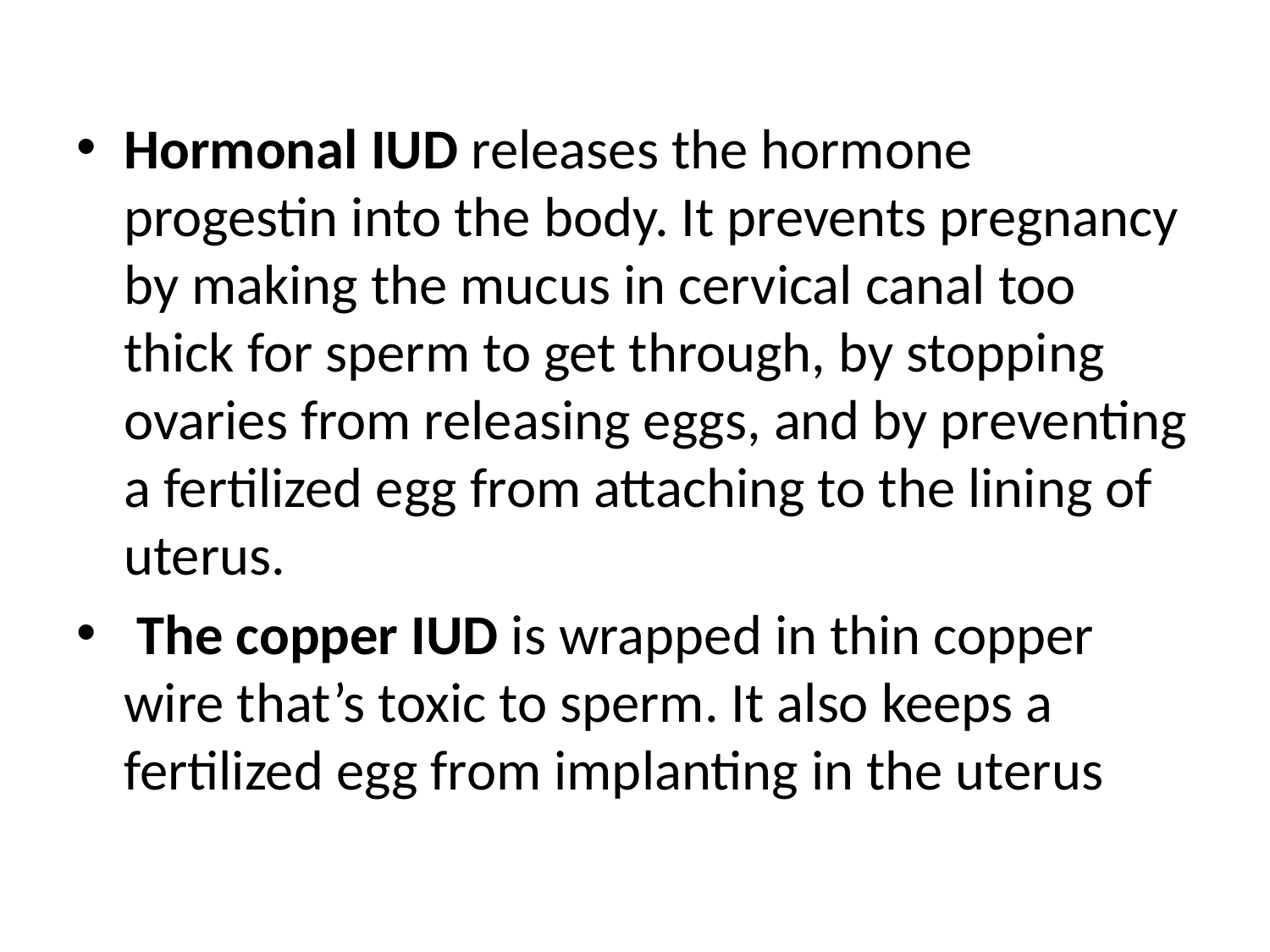

Hormonal IUD releases the hormone progestin into the body. It prevents pregnancy by making the mucus in cervical canal too thick for sperm to get through, by stopping ovaries from releasing eggs, and by preventing a fertilized egg from attaching to the lining of uterus.
 The copper IUD is wrapped in thin copper wire that’s toxic to sperm. It also keeps a fertilized egg from implanting in the uterus